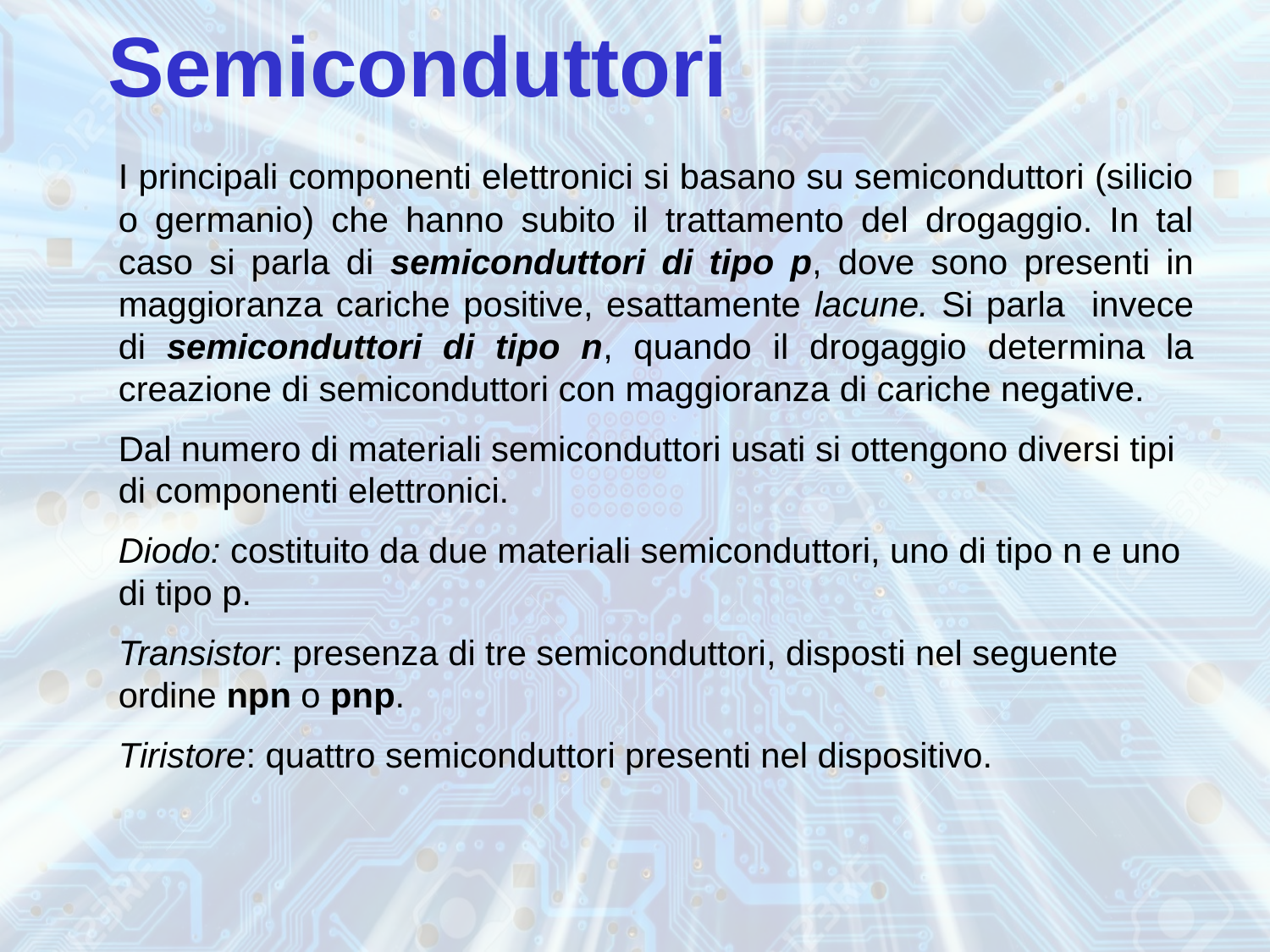

# Semiconduttori
I principali componenti elettronici si basano su semiconduttori (silicio o germanio) che hanno subito il trattamento del drogaggio. In tal caso si parla di semiconduttori di tipo p, dove sono presenti in maggioranza cariche positive, esattamente lacune. Si parla  invece di semiconduttori di tipo n, quando il drogaggio determina la creazione di semiconduttori con maggioranza di cariche negative.
Dal numero di materiali semiconduttori usati si ottengono diversi tipi di componenti elettronici.
Diodo: costituito da due materiali semiconduttori, uno di tipo n e uno di tipo p.
Transistor: presenza di tre semiconduttori, disposti nel seguente ordine npn o pnp.
Tiristore: quattro semiconduttori presenti nel dispositivo.